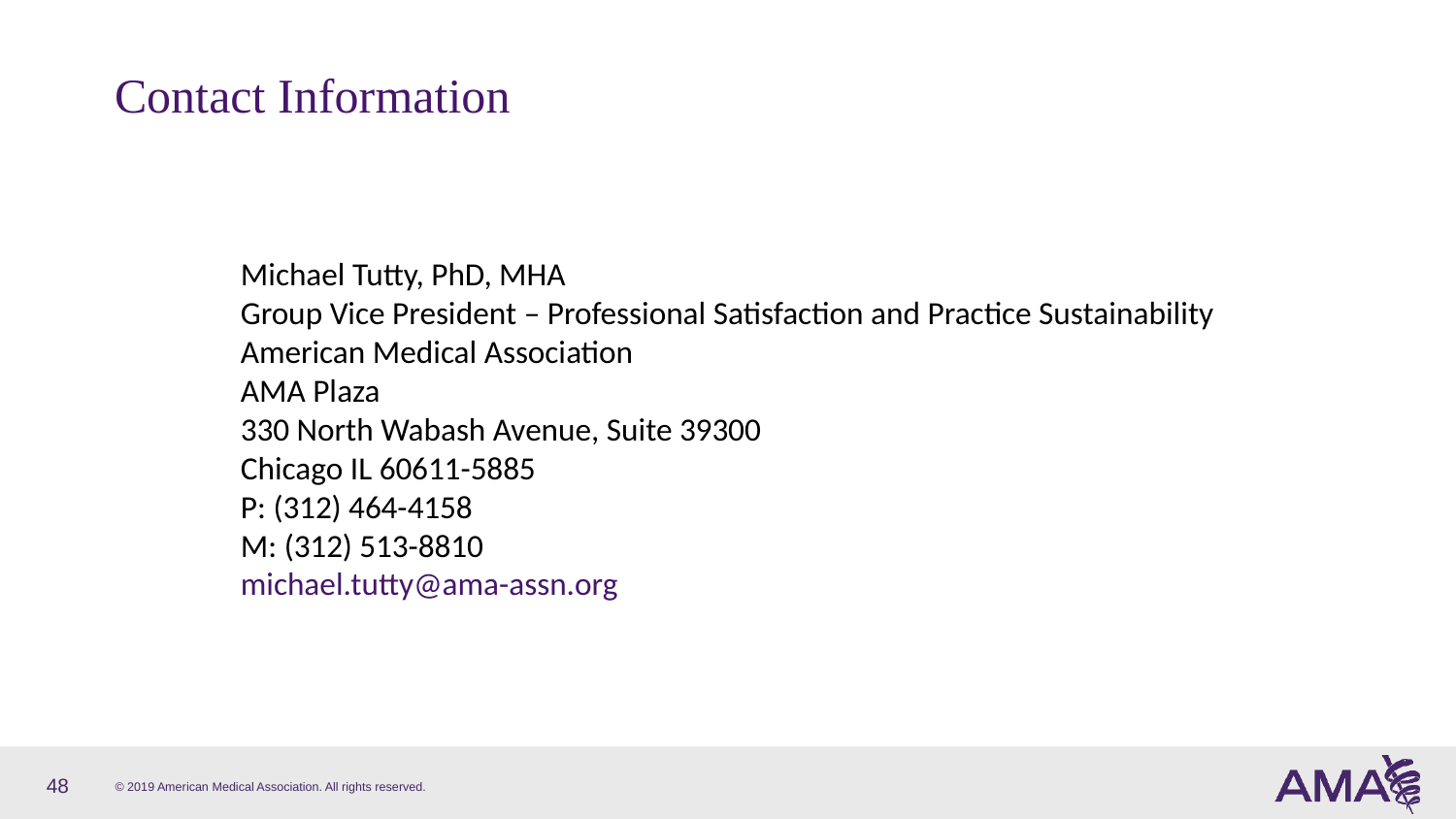

# Contact Information
Michael Tutty, PhD, MHA
Group Vice President – Professional Satisfaction and Practice Sustainability
American Medical Association
AMA Plaza
330 North Wabash Avenue, Suite 39300
Chicago IL 60611-5885
P: (312) 464-4158
M: (312) 513-8810
michael.tutty@ama-assn.org

48